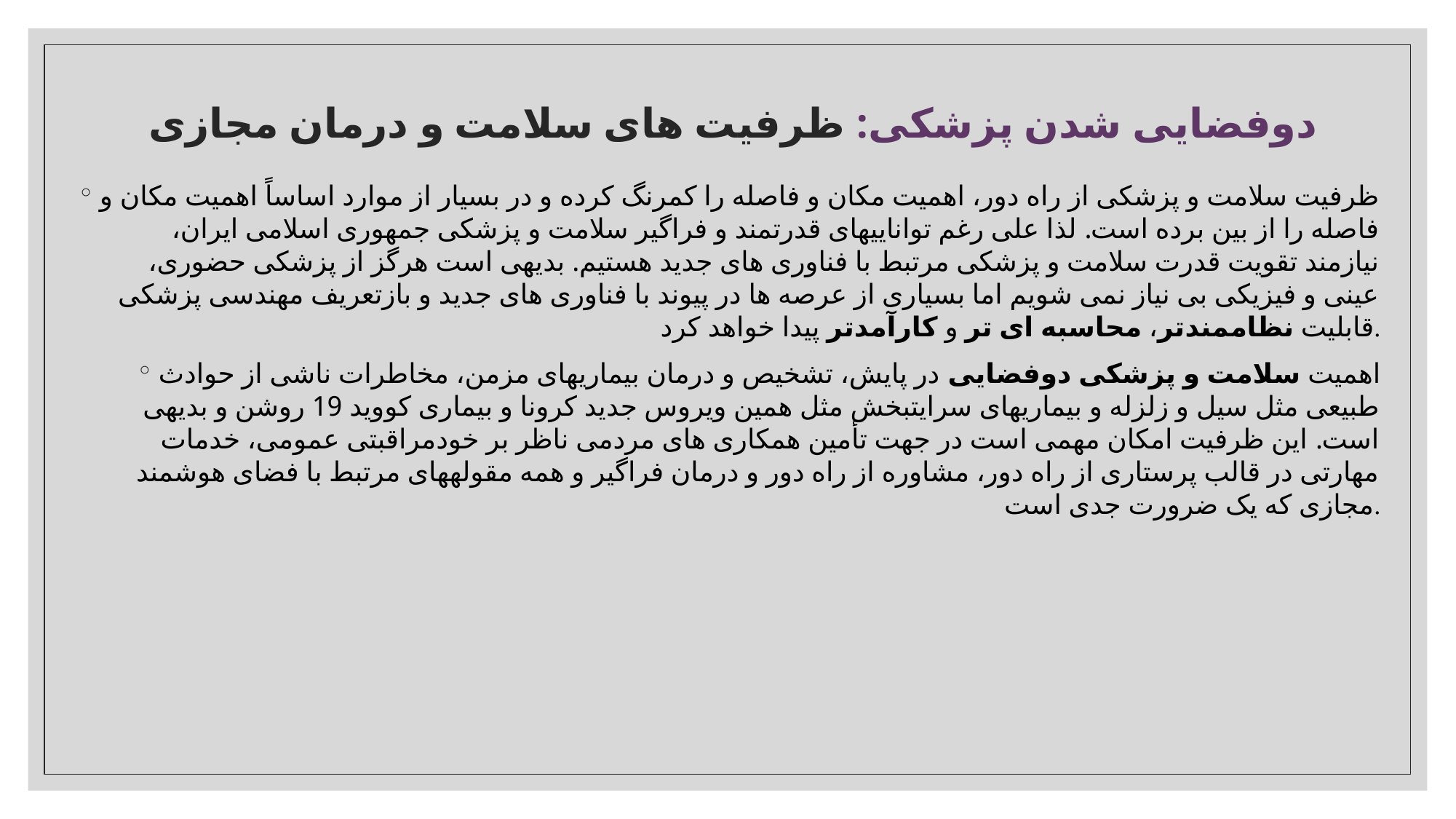

# دوفضایی شدن پزشکی: ظرفیت­ های سلامت و درمان مجازی
ظرفیت سلامت و پزشکی از راه دور، اهمیت مکان و فاصله را کمرنگ کرده و در بسیار از موارد اساساً اهمیت مکان و فاصله را از بین برده است. لذا علی رغم توانایی­های قدرتمند و فراگیر سلامت و پزشکی جمهوری اسلامی ایران، نیازمند تقویت قدرت سلامت و پزشکی مرتبط با فناوری­ های جدید هستیم. بدیهی است هرگز از پزشکی حضوری، عینی و فیزیکی بی­ نیاز نمی­ شویم اما بسیاری از عرصه ­ها در پیوند با فناوری ­های جدید و بازتعریف مهندسی پزشکی قابلیت نظاممندتر، محاسبه­ ای­ تر و کارآمدتر پیدا خواهد کرد.
اهمیت سلامت و پزشکی دوفضایی در پایش، تشخیص و درمان بیماری­های مزمن، مخاطرات ناشی از حوادث طبیعی مثل سیل و زلزله و بیماری­های سرایت­بخش مثل همین ویروس جدید کرونا و بیماری کووید 19 روشن و بدیهی است. این ظرفیت امکان مهمی است در جهت تأمین همکاری­ های مردمی ناظر بر خودمراقبتی عمومی، خدمات مهارتی در قالب پرستاری از راه دور، مشاوره از راه دور و درمان فراگیر و همه مقوله­های مرتبط با فضای هوشمند مجازی که یک ضرورت جدی است.